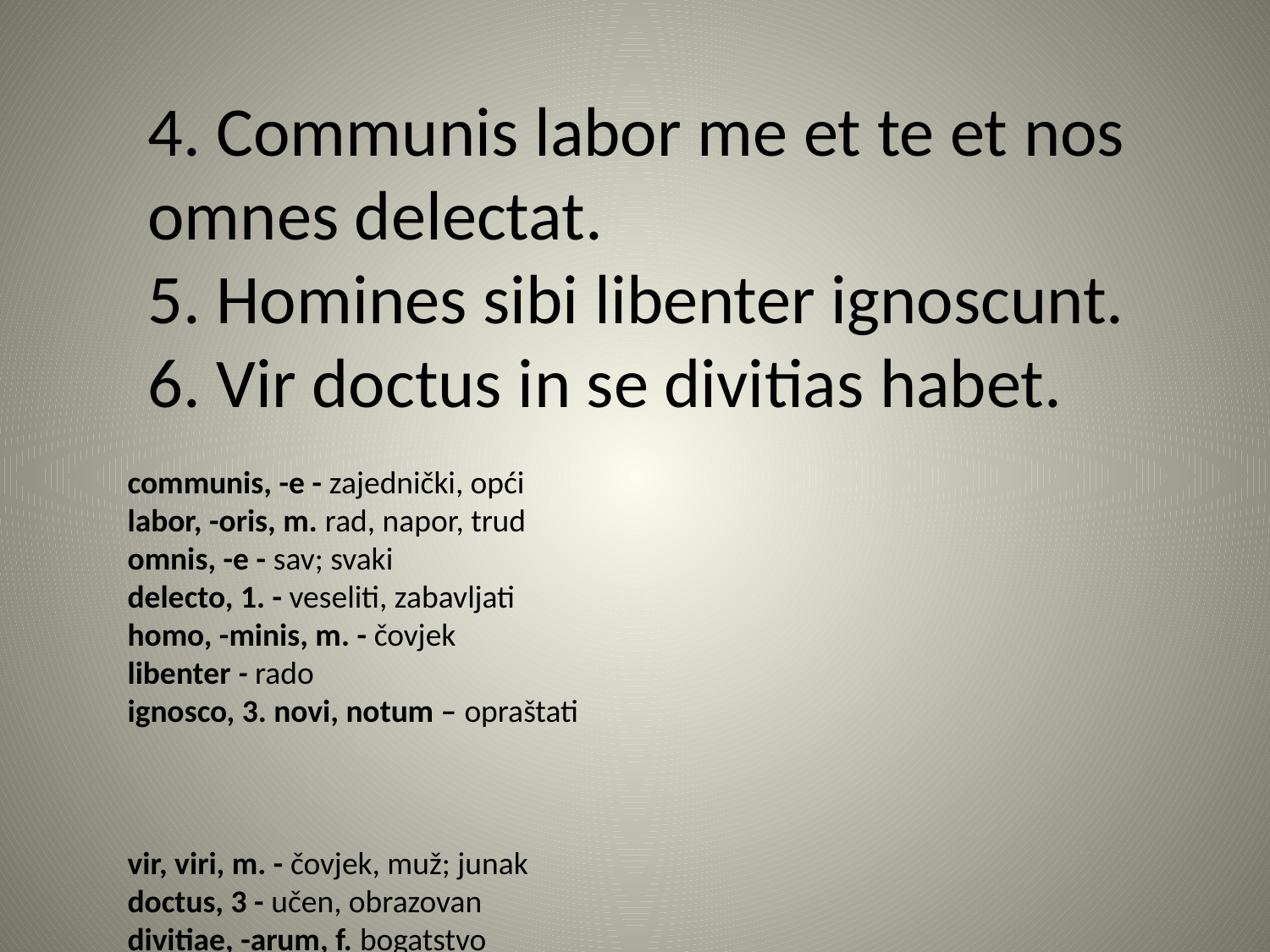

# 4. Communis labor me et te et nos omnes delectat. 5. Homines sibi libenter ignoscunt. 6. Vir doctus in se divitias habet.
communis, -e - zajednički, opći
labor, -oris, m. rad, napor, trud
omnis, -e - sav; svaki
delecto, 1. - veseliti, zabavljati
homo, -minis, m. - čovjek
libenter - rado
ignosco, 3. novi, notum – opraštati

vir, viri, m. - čovjek, muž; junak
doctus, 3 - učen, obrazovan
divitiae, -arum, f. bogatstvo